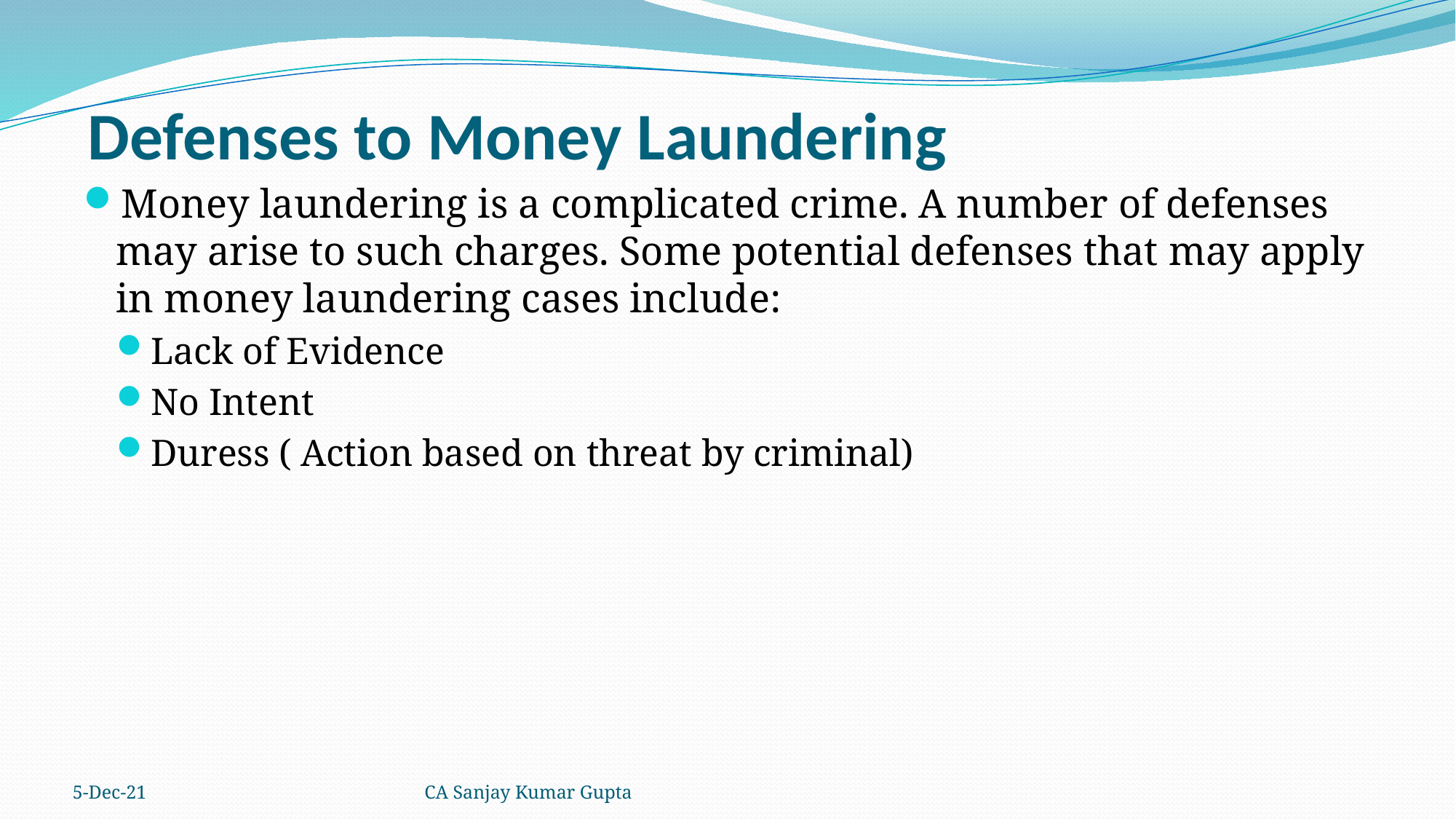

# Defenses to Money Laundering
Money laundering is a complicated crime. A number of defenses may arise to such charges. Some potential defenses that may apply in money laundering cases include:
Lack of Evidence
No Intent
Duress ( Action based on threat by criminal)

5-Dec-21
CA Sanjay Kumar Gupta